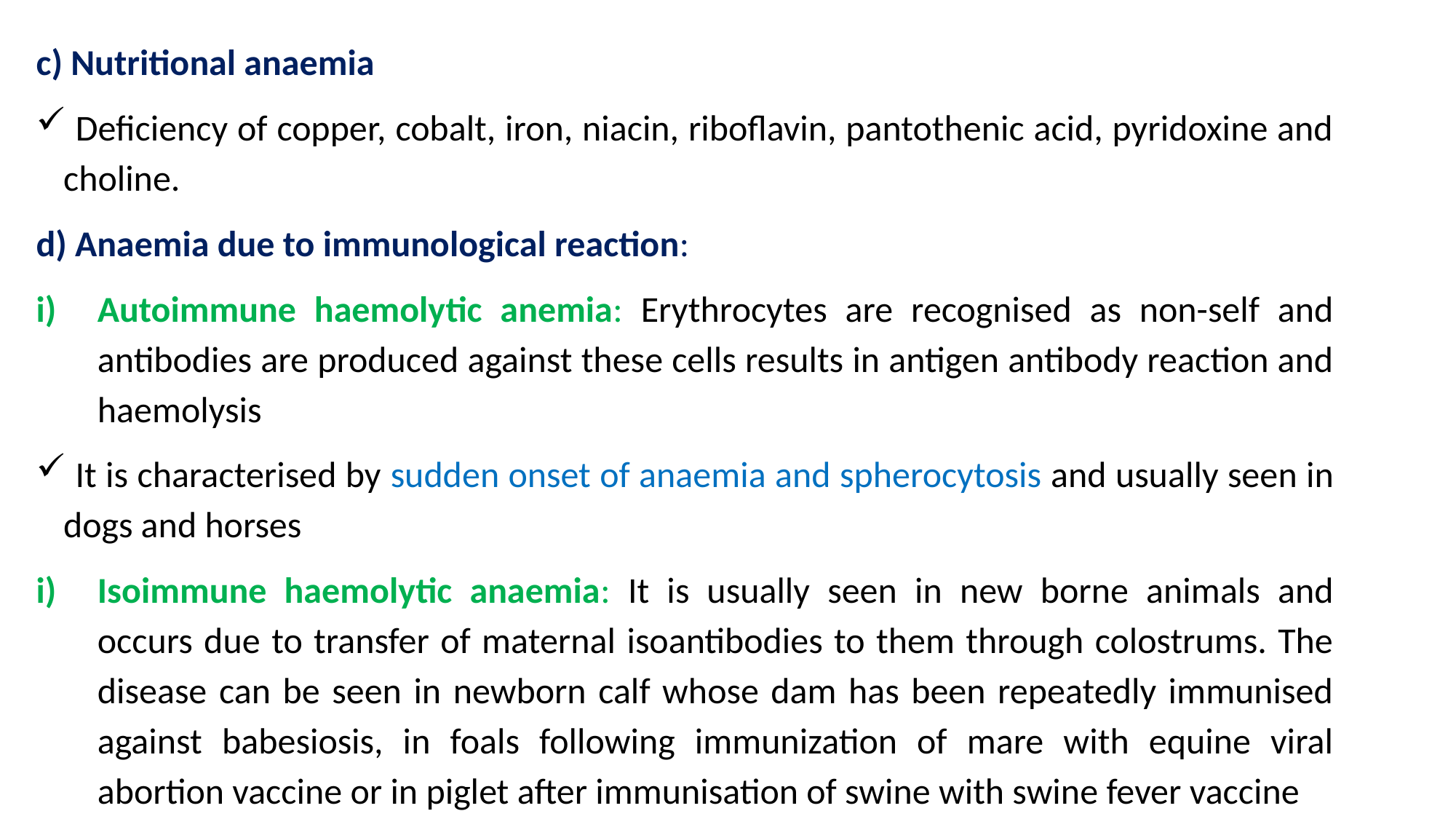

c) Nutritional anaemia
 Deficiency of copper, cobalt, iron, niacin, riboflavin, pantothenic acid, pyridoxine and choline.
d) Anaemia due to immunological reaction:
Autoimmune haemolytic anemia: Erythrocytes are recognised as non-self and antibodies are produced against these cells results in antigen antibody reaction and haemolysis
 It is characterised by sudden onset of anaemia and spherocytosis and usually seen in dogs and horses
Isoimmune haemolytic anaemia: It is usually seen in new borne animals and occurs due to transfer of maternal isoantibodies to them through colostrums. The disease can be seen in newborn calf whose dam has been repeatedly immunised against babesiosis, in foals following immunization of mare with equine viral abortion vaccine or in piglet after immunisation of swine with swine fever vaccine